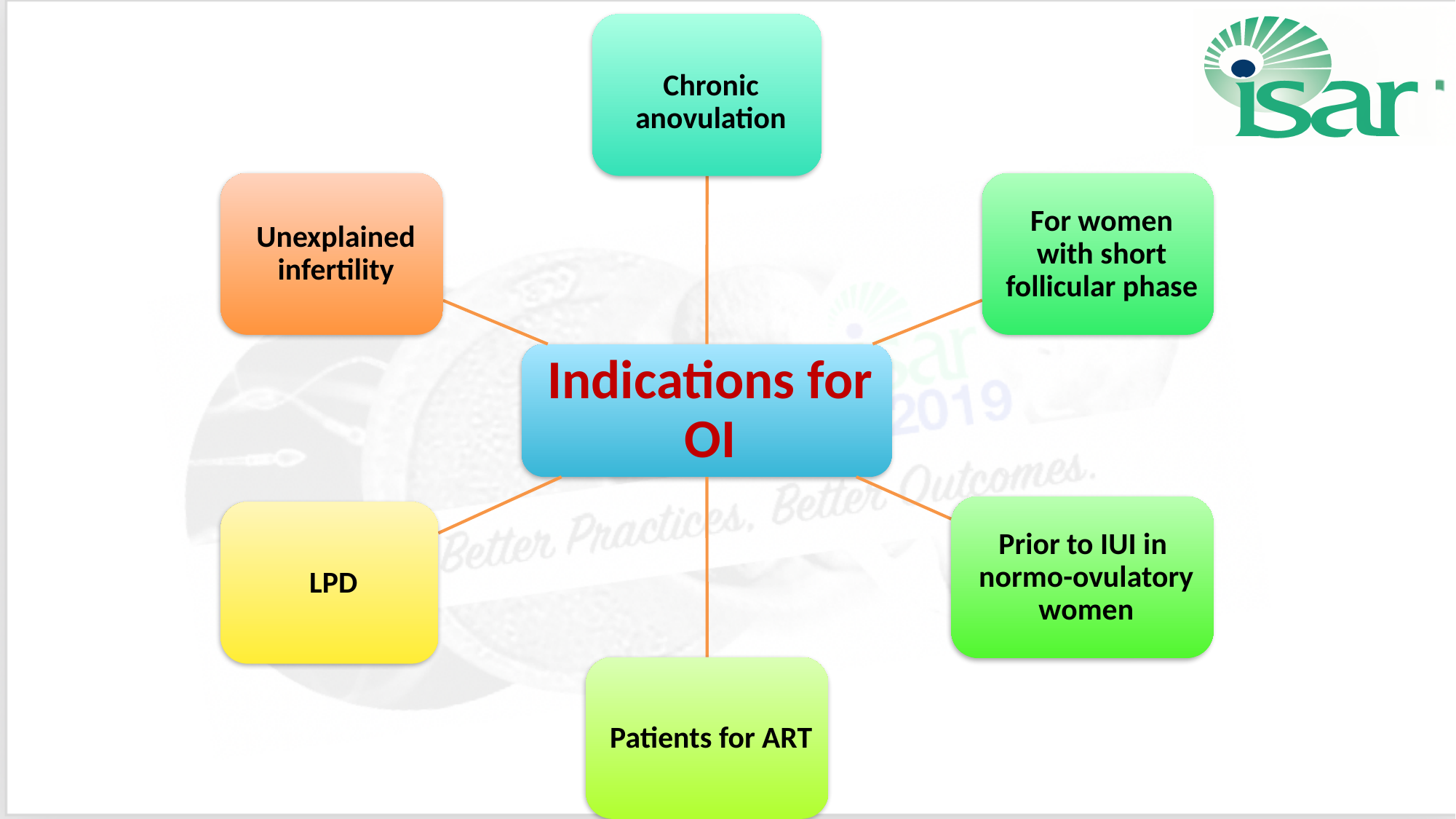

Indications for OI

Chronic anovulation
For women with short follicular phase
Prior to IUI in  normo-ovulatory women
Patients for ART
LPD
Unexplained infertility